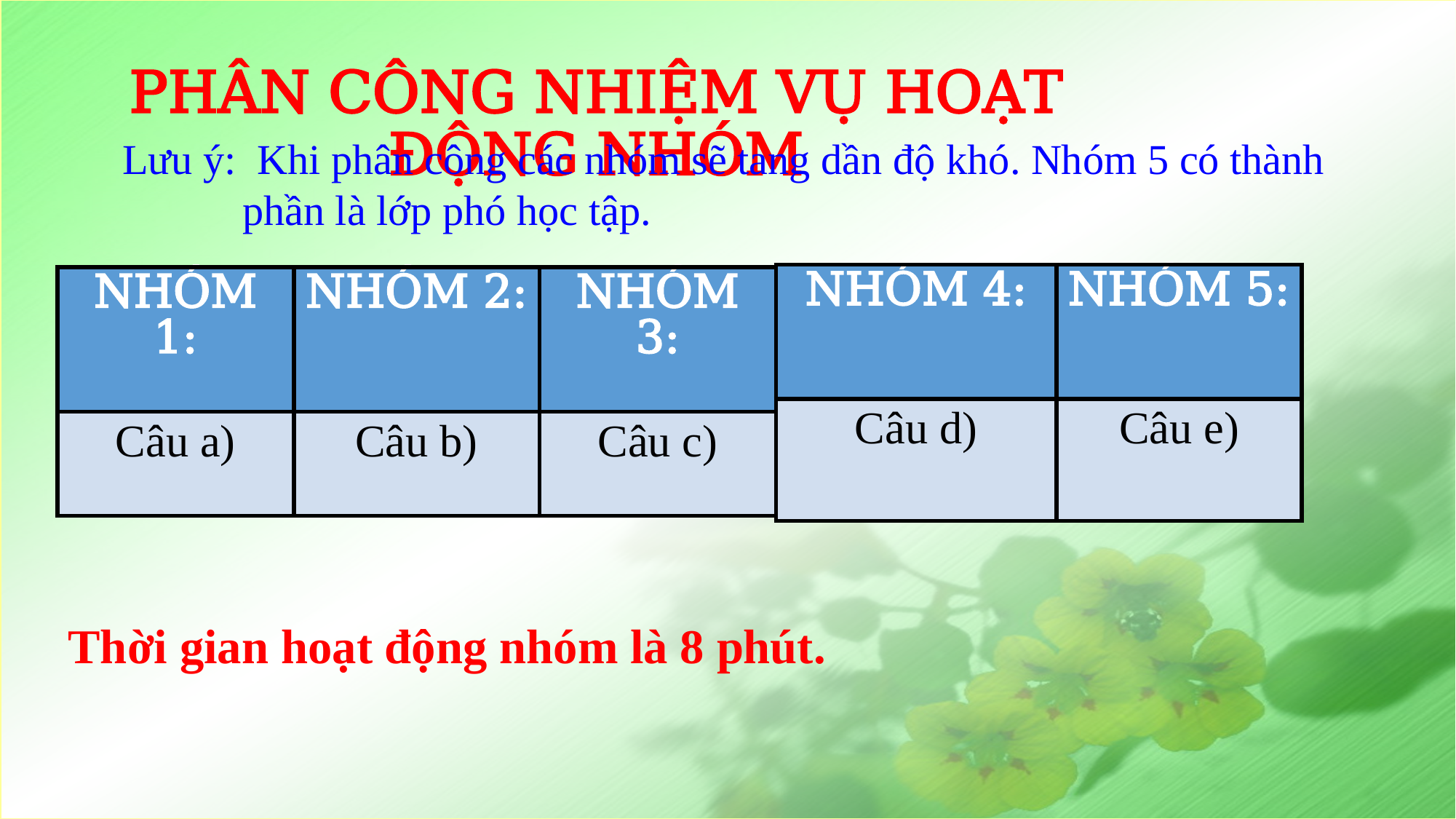

PHÂN CÔNG NHIỆM VỤ HOẠT ĐỘNG NHÓM
Lưu ý:  Khi phân công các nhóm sẽ tang dần độ khó. Nhóm 5 có thành
 phần là lớp phó học tập.
| NHÓM 4: | NHÓM 5: |
| --- | --- |
| Câu d) | Câu e) |
| NHÓM 1: | NHÓM 2: | NHÓM 3: |
| --- | --- | --- |
| Câu a) | Câu b) | Câu c) |
Thời gian hoạt động nhóm là 8 phút.